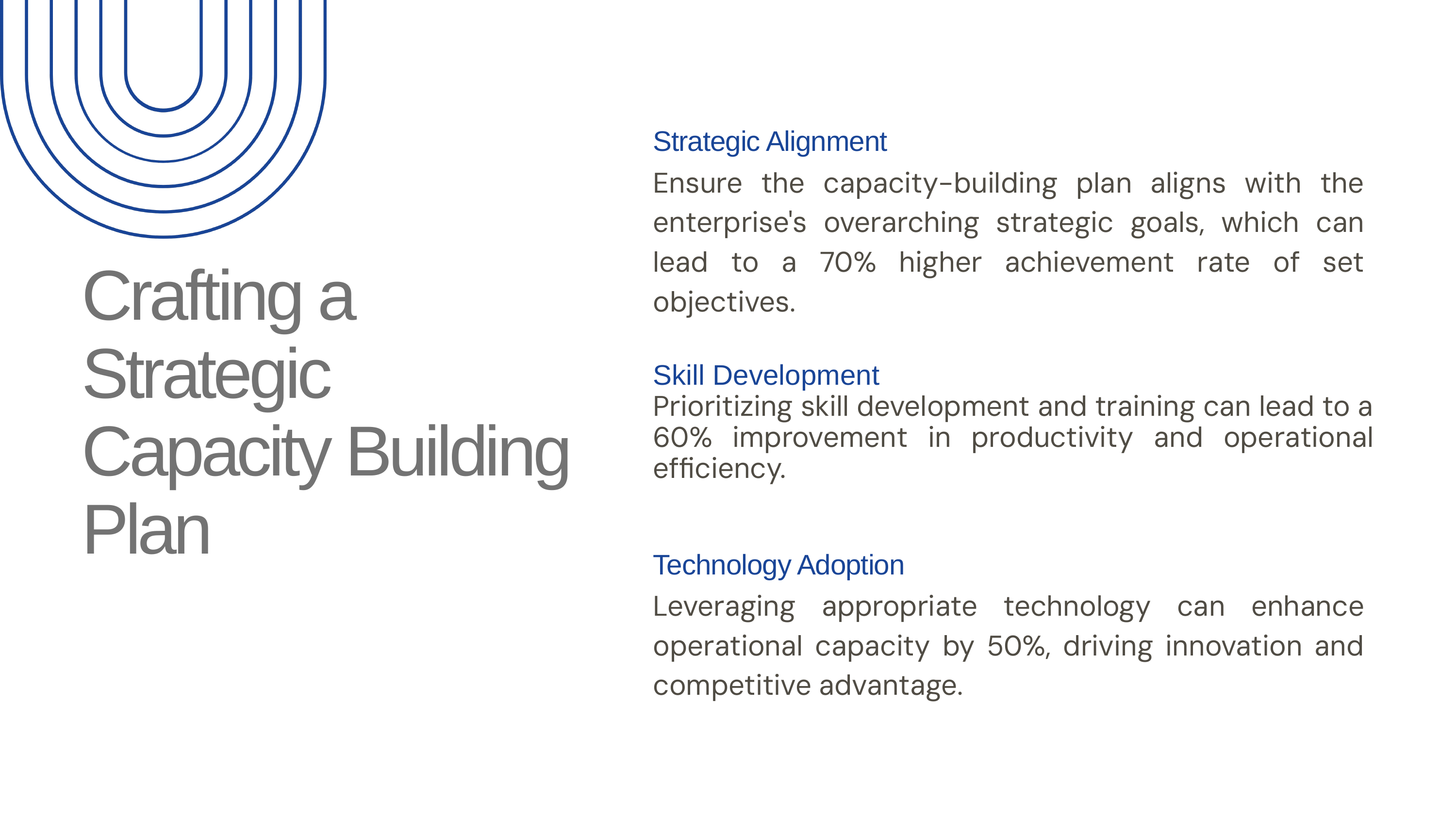

Strategic Alignment
Ensure the capacity-building plan aligns with the enterprise's overarching strategic goals, which can lead to a 70% higher achievement rate of set objectives.
Crafting a Strategic Capacity Building Plan
Skill Development
Prioritizing skill development and training can lead to a 60% improvement in productivity and operational efficiency.
Technology Adoption
Leveraging appropriate technology can enhance operational capacity by 50%, driving innovation and competitive advantage.